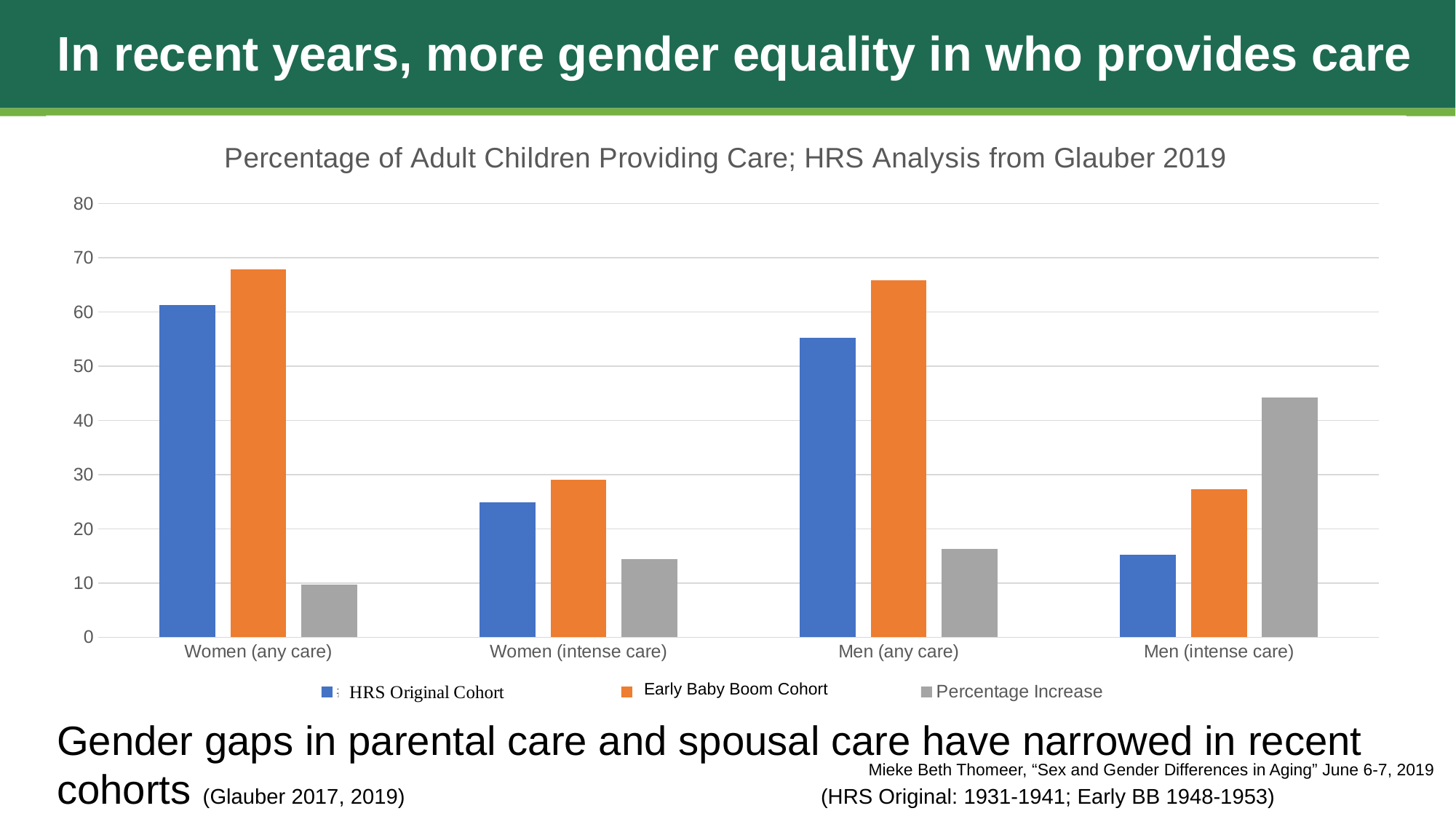

# In recent years, more gender equality in who provides care

### Chart: Percentage of Adult Children Providing Care; HRS Analysis from Glauber 2019

| Category | #REF! | #REF! | Percentage Increase |
|---|---|---|---|
| Women (any care) | 61.26 | 67.81 | 9.67 |
| Women (intense care) | 24.87 | 29.08 | 14.47 |
| Men (any care) | 55.17 | 65.91 | 16.29 |
| Men (intense care) | 15.23 | 27.31 | 44.24 |
Early Baby Boom Cohort
Mieke Beth Thomeer, “Sex and Gender Differences in Aging” June 6-7, 2019
Gender gaps in parental care and spousal care have narrowed in recent cohorts (Glauber 2017, 2019)				(HRS Original: 1931-1941; Early BB 1948-1953)